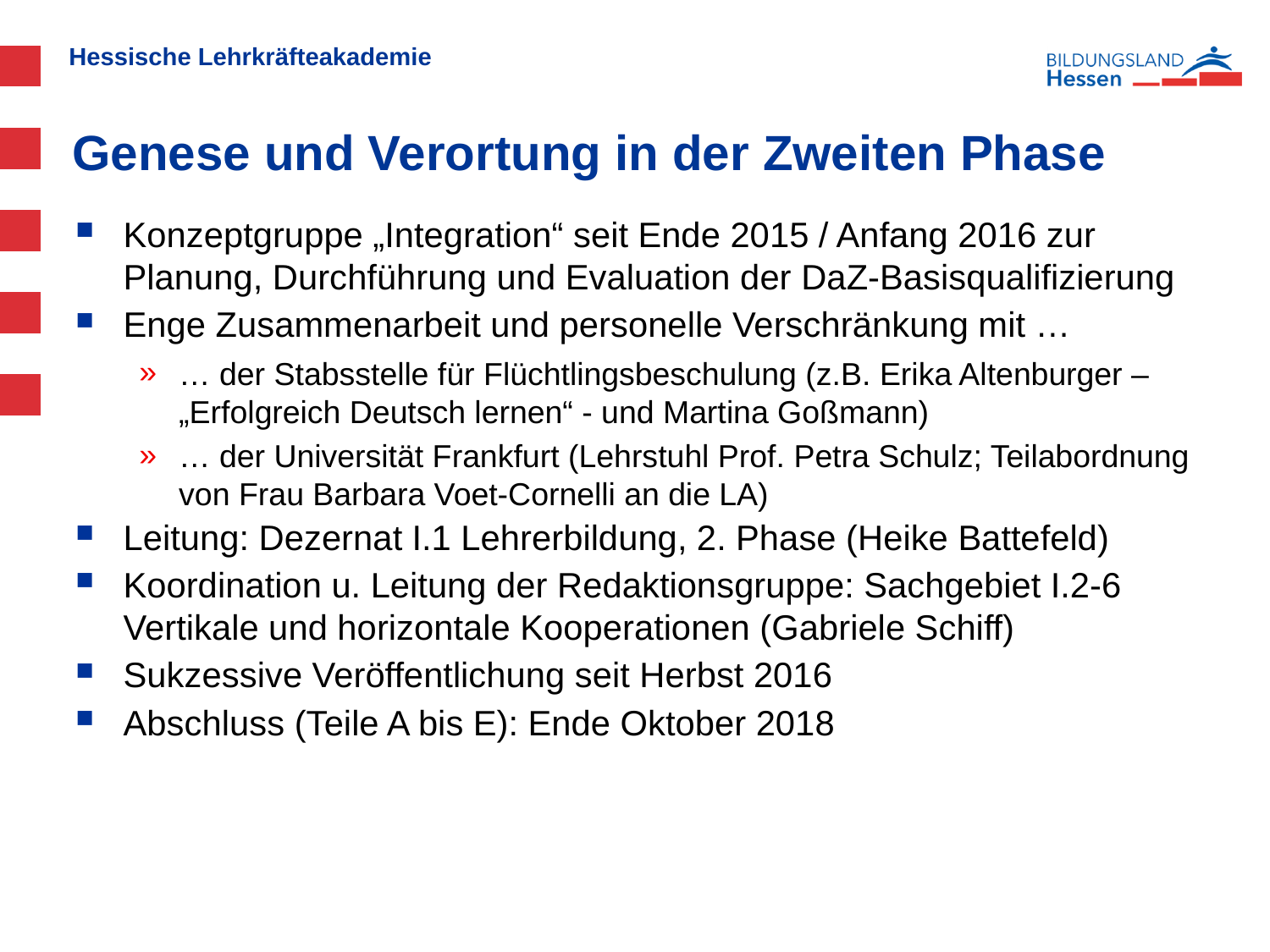

# Genese und Verortung in der Zweiten Phase
Konzeptgruppe „Integration“ seit Ende 2015 / Anfang 2016 zur Planung, Durchführung und Evaluation der DaZ-Basisqualifizierung
Enge Zusammenarbeit und personelle Verschränkung mit …
… der Stabsstelle für Flüchtlingsbeschulung (z.B. Erika Altenburger – „Erfolgreich Deutsch lernen“ - und Martina Goßmann)
… der Universität Frankfurt (Lehrstuhl Prof. Petra Schulz; Teilabordnung von Frau Barbara Voet-Cornelli an die LA)
Leitung: Dezernat I.1 Lehrerbildung, 2. Phase (Heike Battefeld)
Koordination u. Leitung der Redaktionsgruppe: Sachgebiet I.2-6 Vertikale und horizontale Kooperationen (Gabriele Schiff)
Sukzessive Veröffentlichung seit Herbst 2016
Abschluss (Teile A bis E): Ende Oktober 2018